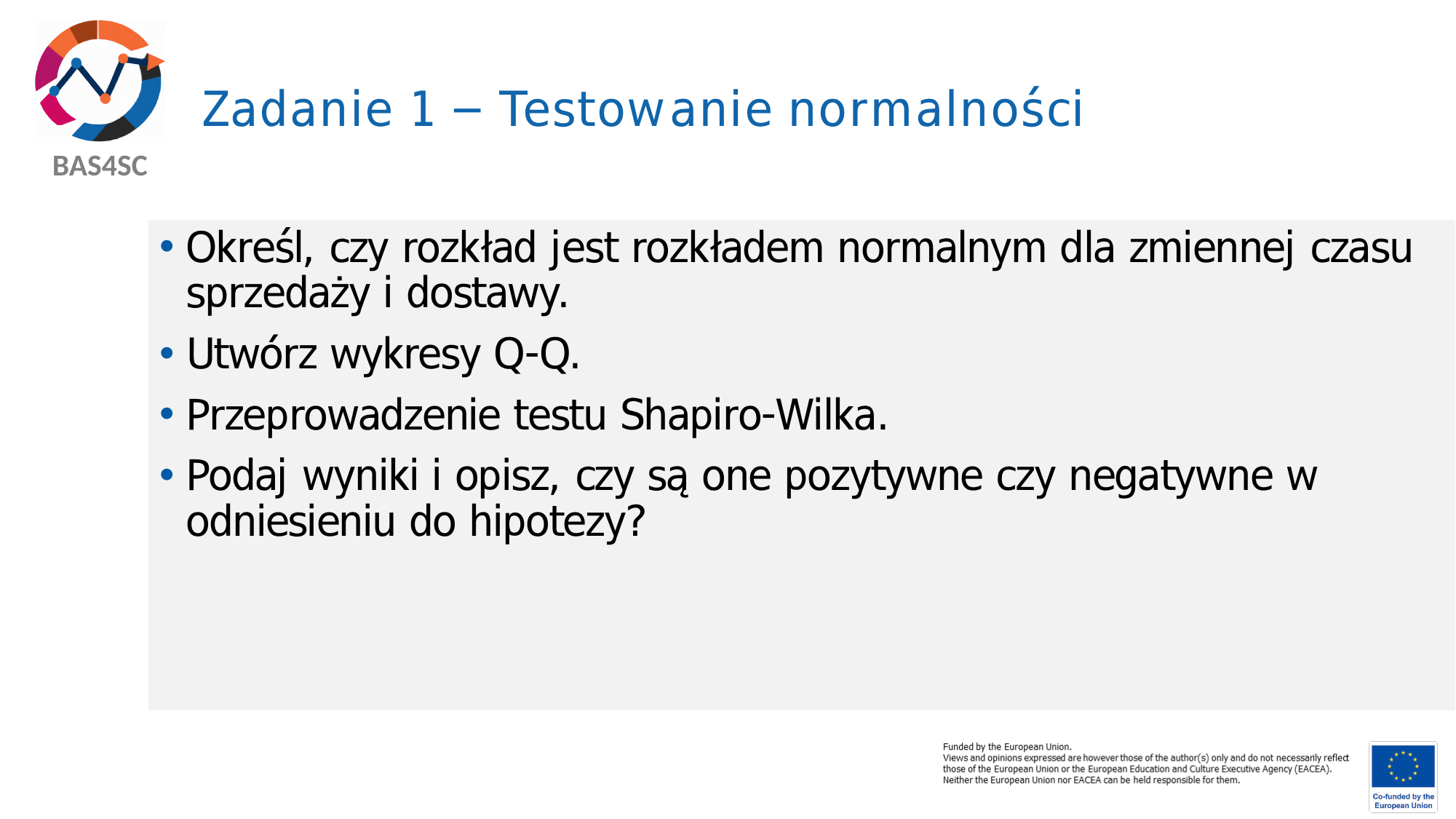

# Zadanie 1 – Testowanie normalności
Określ, czy rozkład jest rozkładem normalnym dla zmiennej czasu sprzedaży i dostawy.
Utwórz wykresy Q-Q.
Przeprowadzenie testu Shapiro-Wilka.
Podaj wyniki i opisz, czy są one pozytywne czy negatywne w odniesieniu do hipotezy?